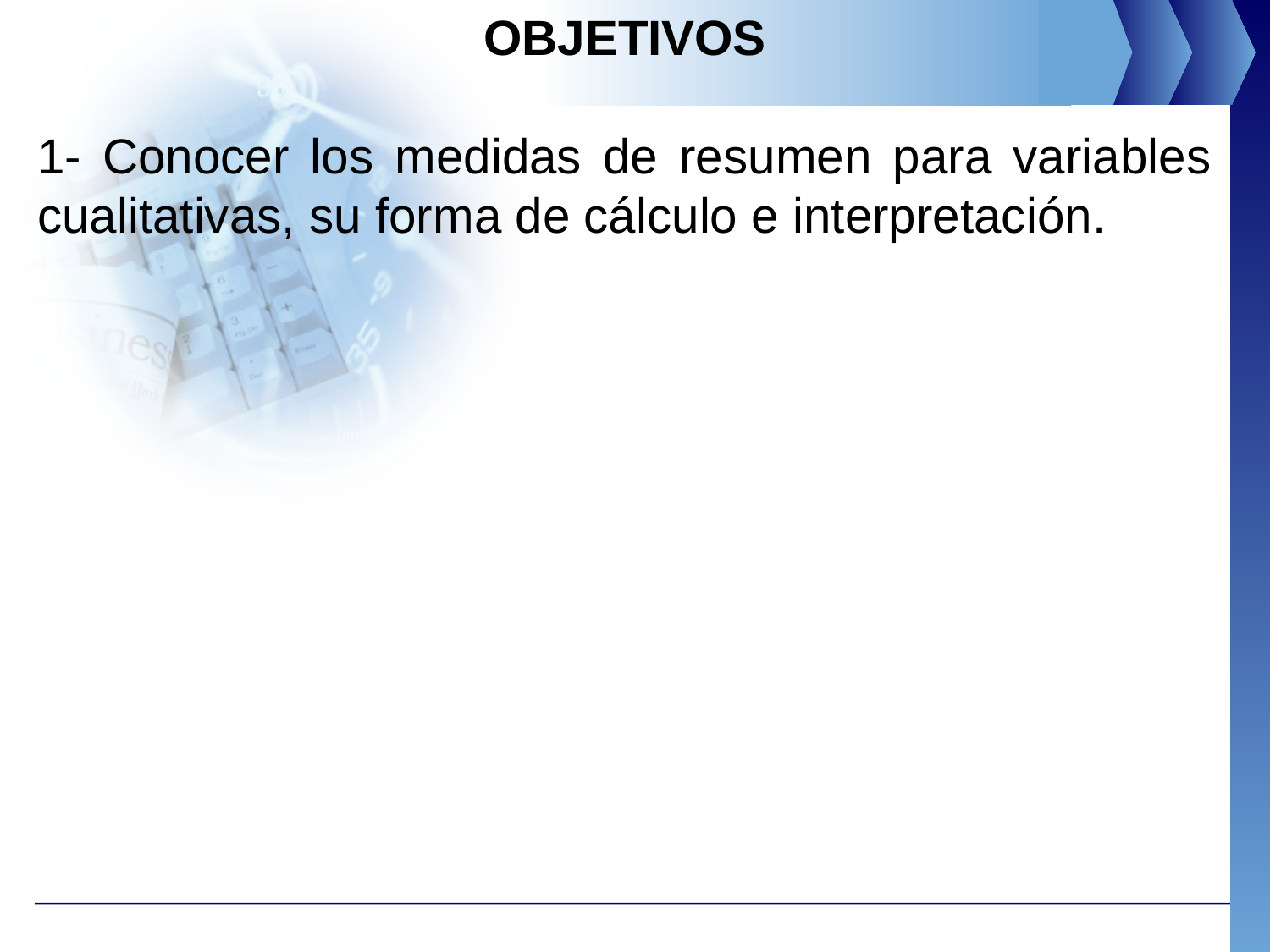

OBJETIVOS

1- Conocer los medidas de resumen para variables cualitativas, su forma de cálculo e interpretación.